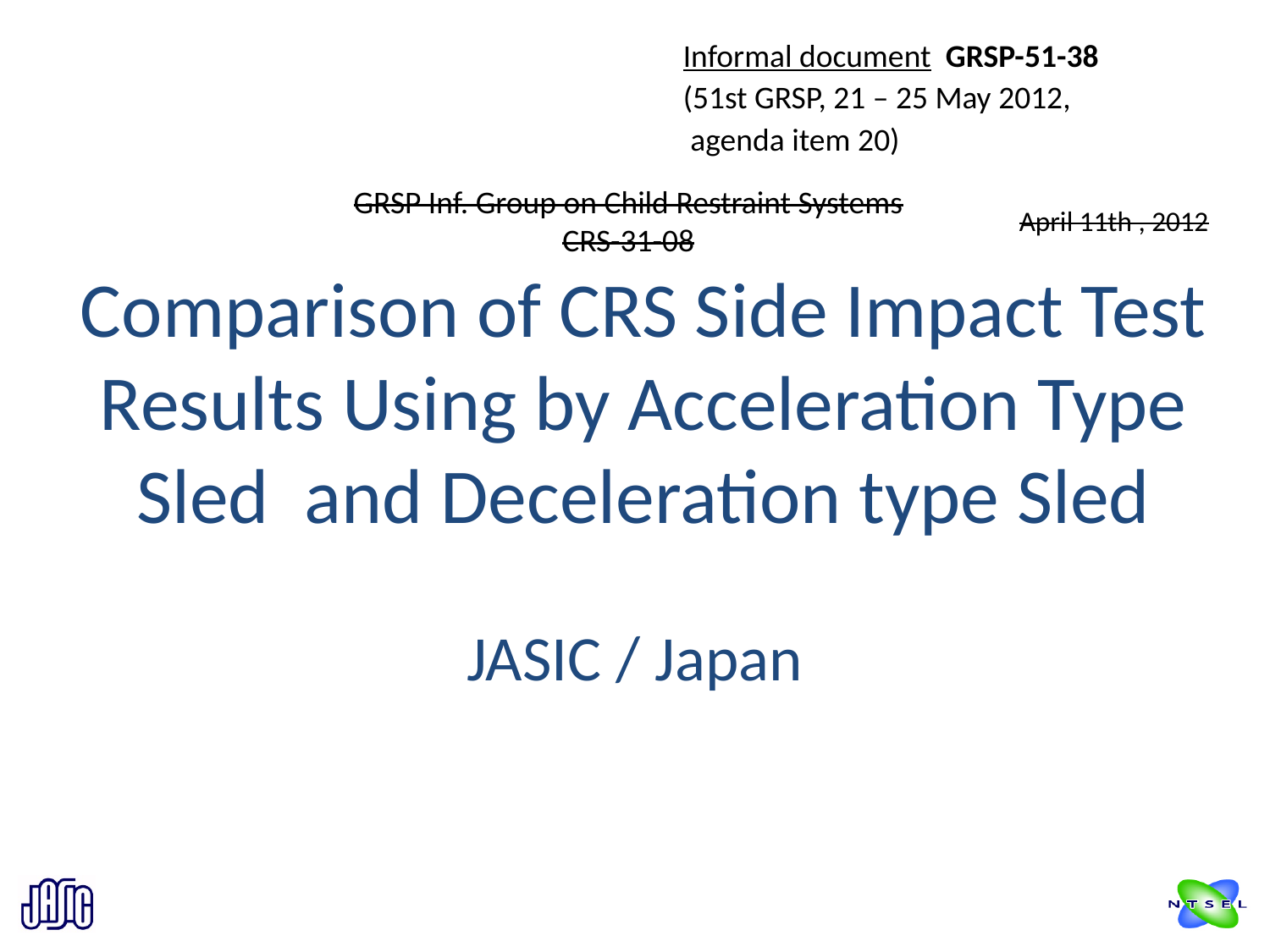

Informal document  GRSP-51-38

(51st GRSP, 21 – 25 May 2012,

 agenda item 20)
GRSP Inf. Group on Child Restraint Systems
CRS-31-08
April 11th , 2012
Comparison of CRS Side Impact Test Results Using by Acceleration Type Sled  and Deceleration type Sled
JASIC / Japan